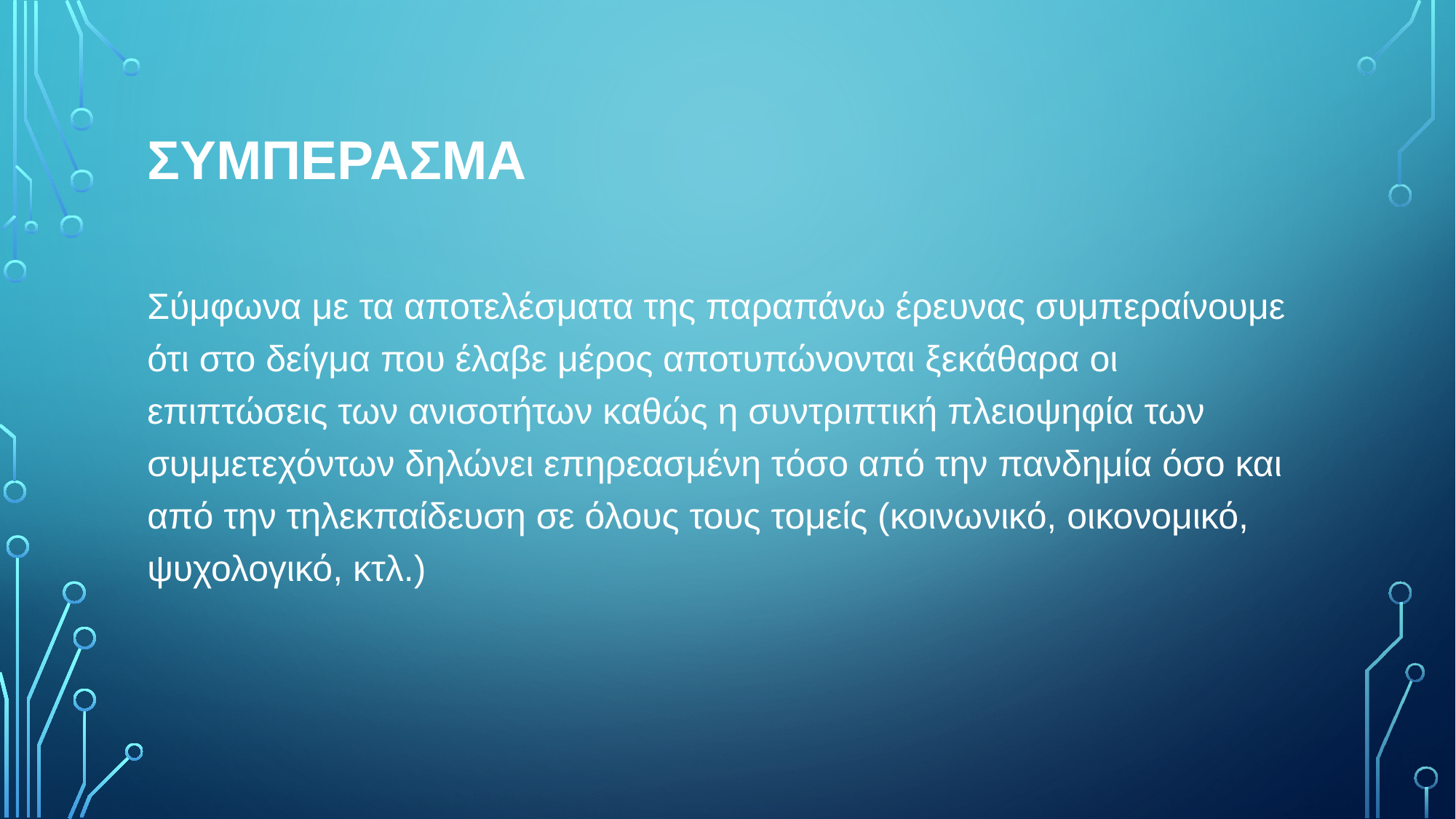

# συμπΕρασμα
Σύμφωνα με τα αποτελέσματα της παραπάνω έρευνας συμπεραίνουμε ότι στο δείγμα που έλαβε μέρος αποτυπώνονται ξεκάθαρα οι επιπτώσεις των ανισοτήτων καθώς η συντριπτική πλειοψηφία των συμμετεχόντων δηλώνει επηρεασμένη τόσο από την πανδημία όσο και από την τηλεκπαίδευση σε όλους τους τομείς (κοινωνικό, οικονομικό, ψυχολογικό, κτλ.)